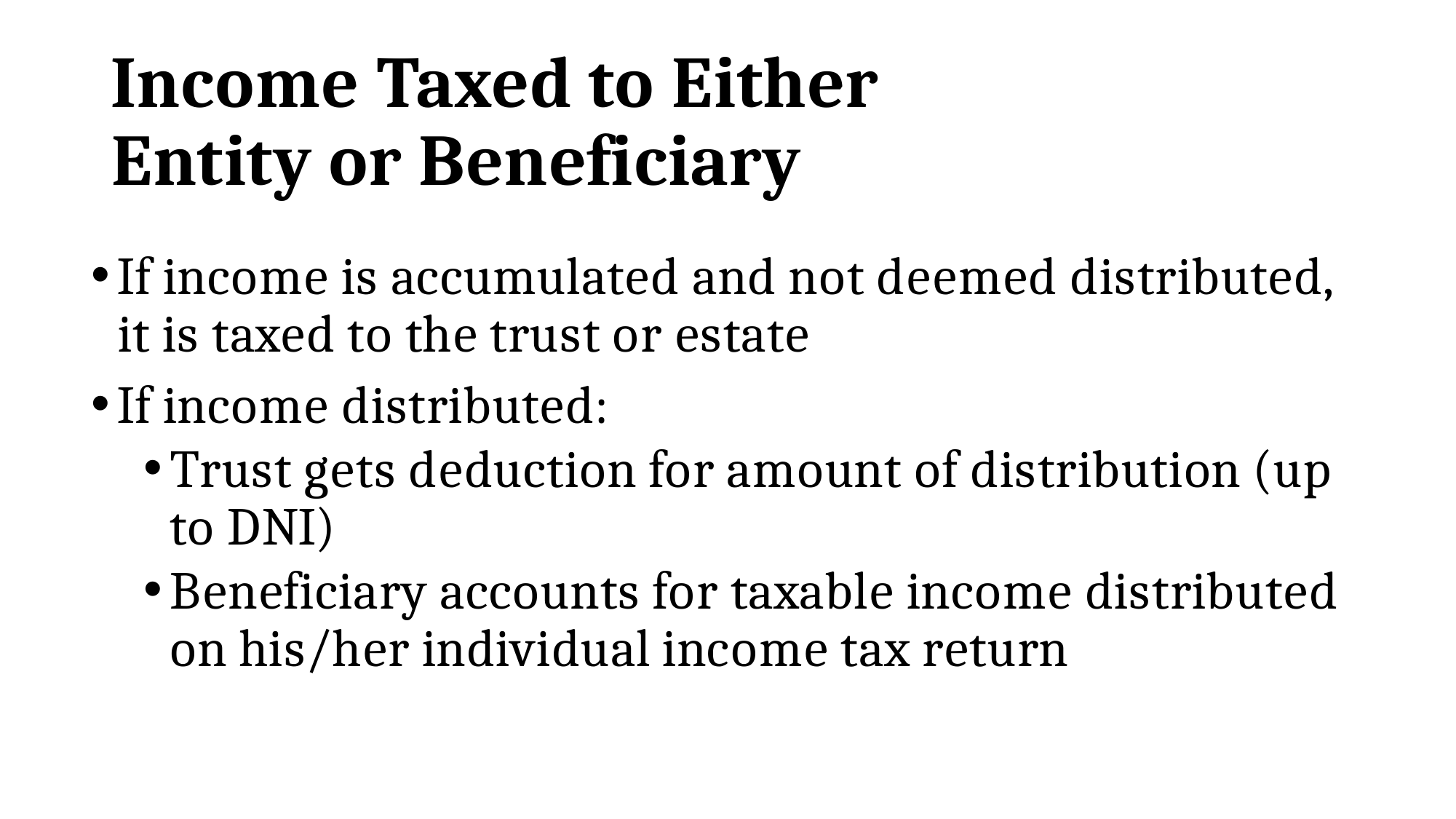

# Income Taxed to Either Entity or Beneficiary

If income is accumulated and not deemed distributed, it is taxed to the trust or estate
If income distributed:
Trust gets deduction for amount of distribution (up to DNI)
Beneficiary accounts for taxable income distributed on his/her individual income tax return